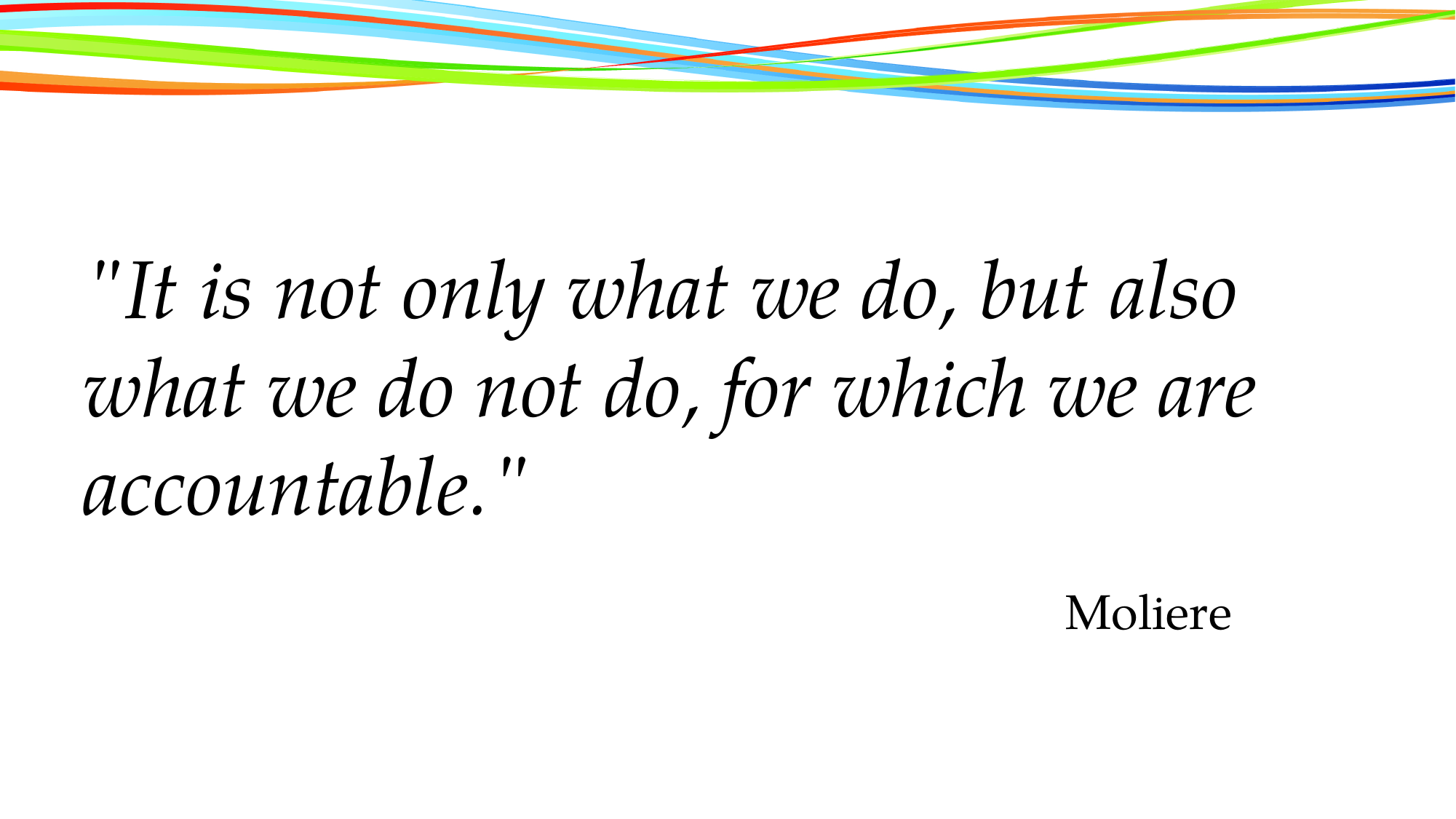

"It is not only what we do, but also what we do not do, for which we are accountable."
 									Moliere